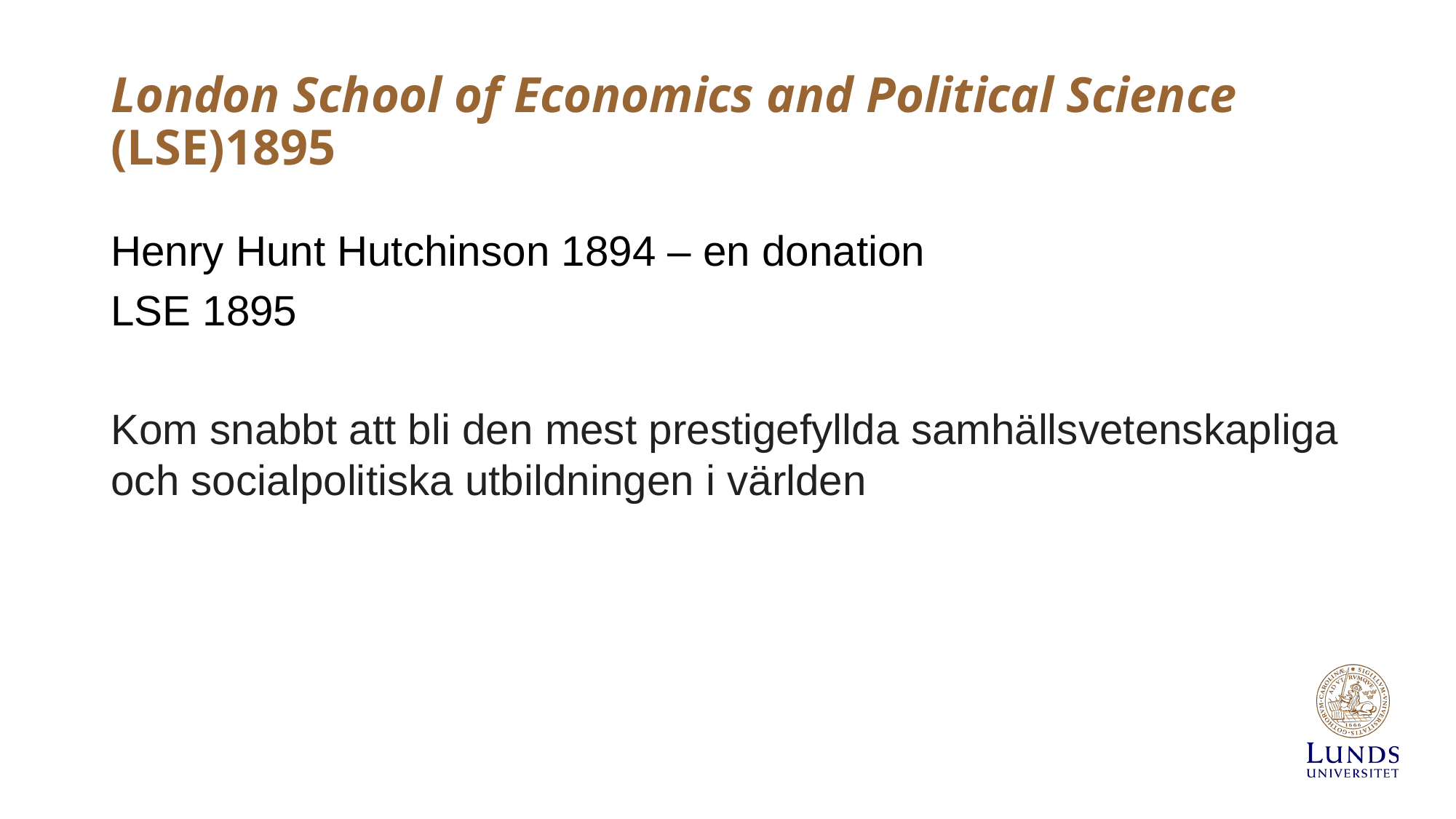

# London School of Economics and Political Science (LSE)1895
Henry Hunt Hutchinson 1894 – en donation
LSE 1895

Kom snabbt att bli den mest prestigefyllda samhällsvetenskapliga och socialpolitiska utbildningen i världen